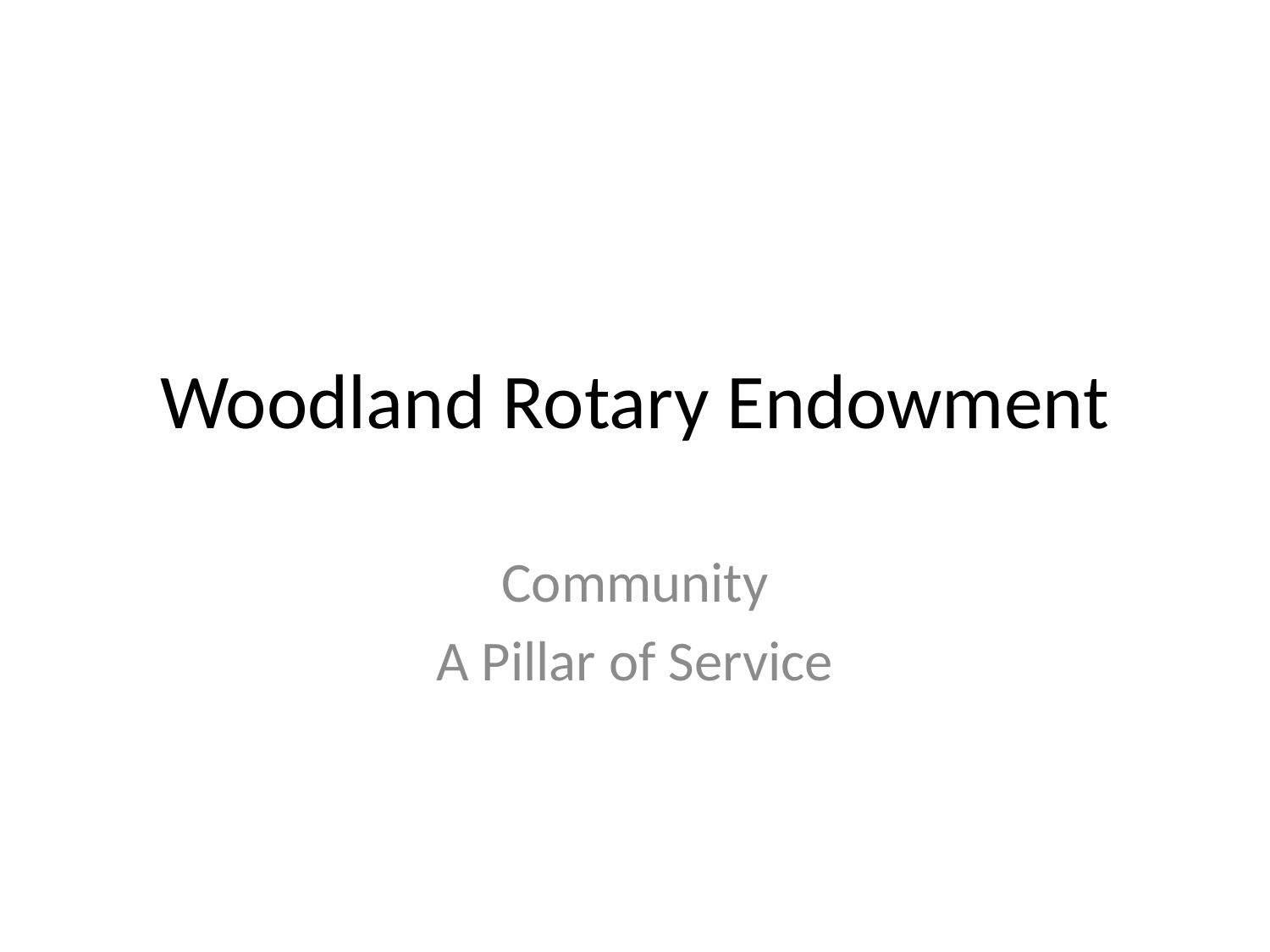

# Woodland Rotary Endowment
Community
A Pillar of Service